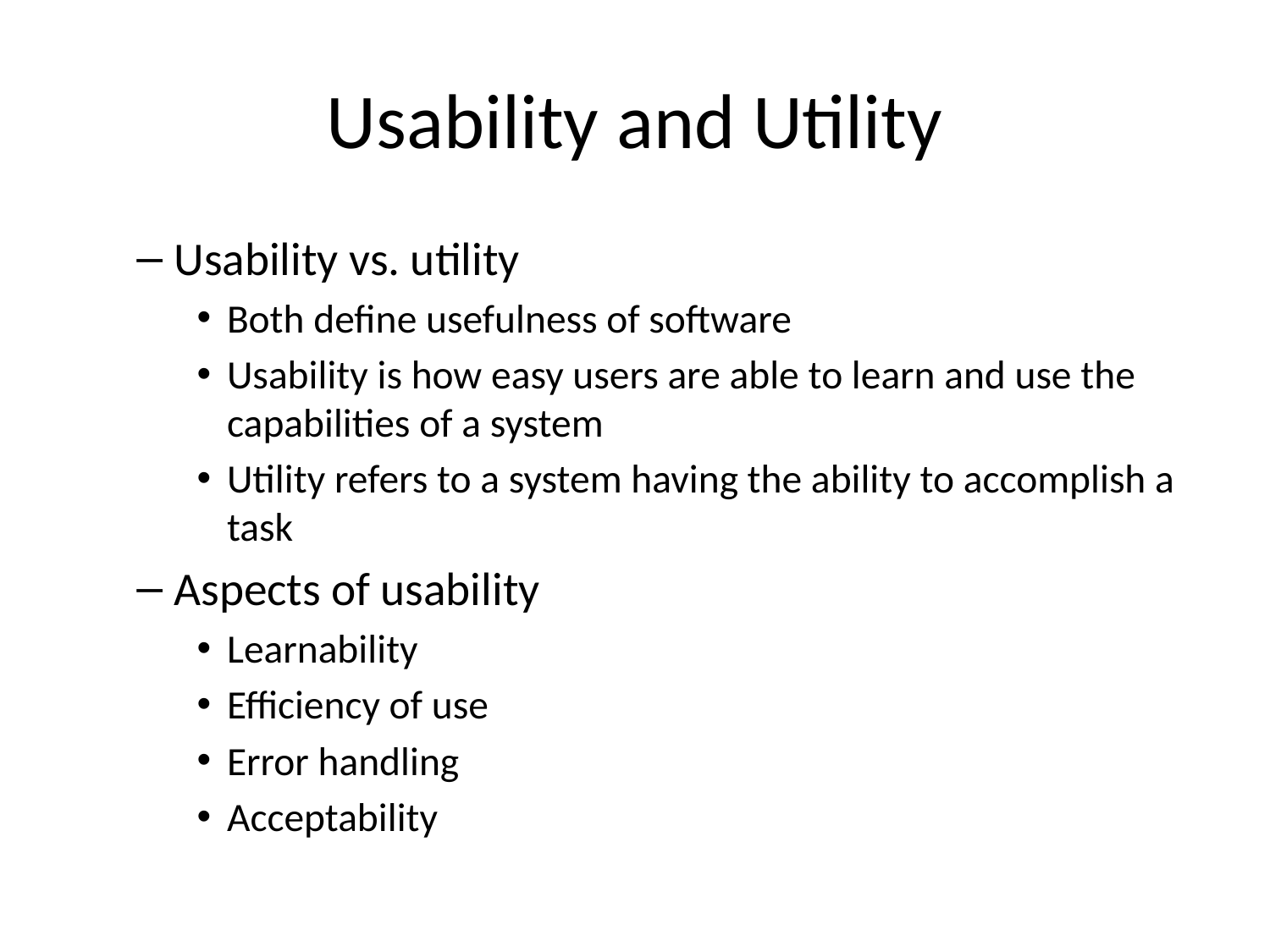

# Usability and Utility
Usability vs. utility
Both define usefulness of software
Usability is how easy users are able to learn and use the capabilities of a system
Utility refers to a system having the ability to accomplish a task
Aspects of usability
Learnability
Efficiency of use
Error handling
Acceptability